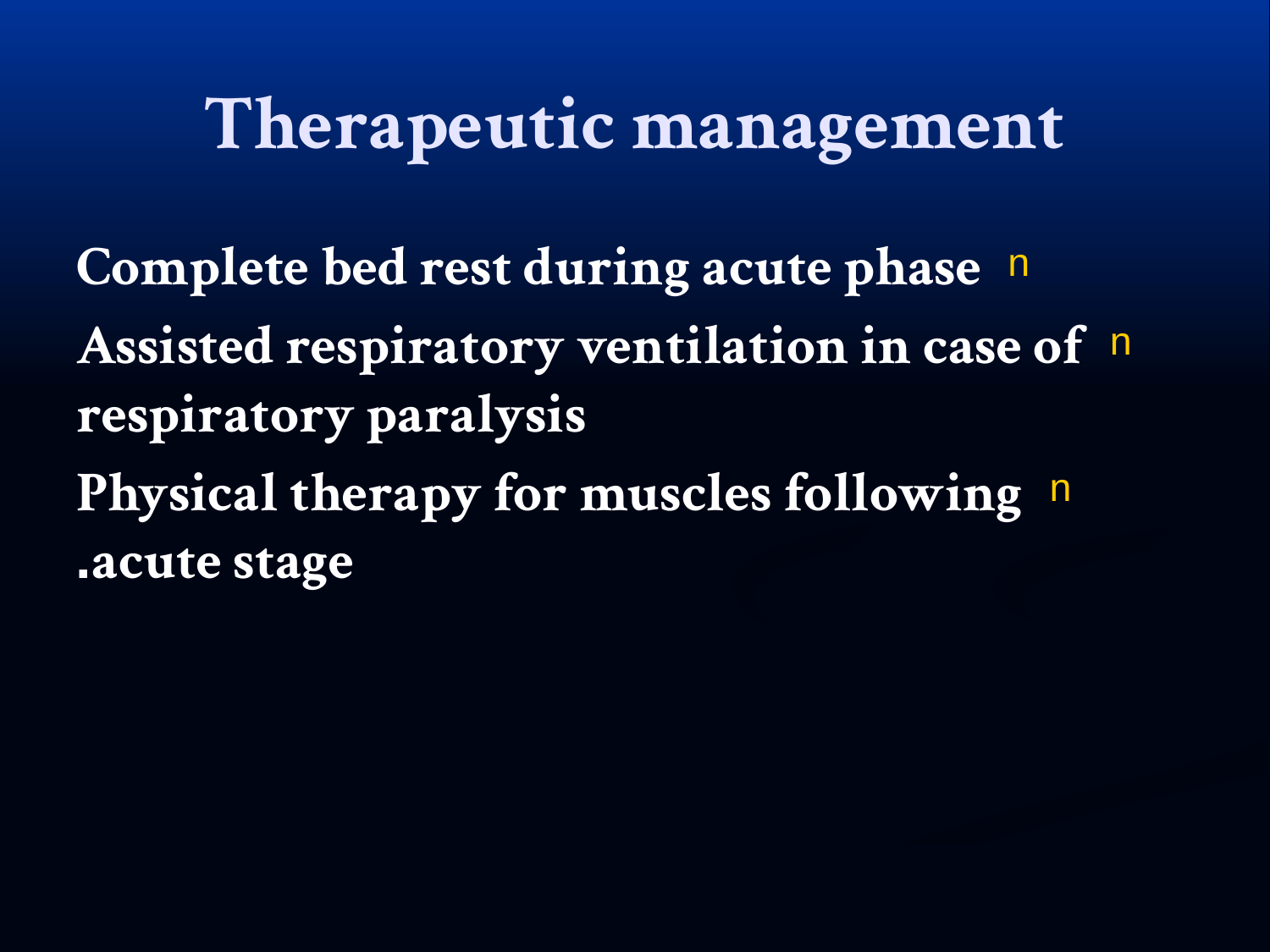

# Therapeutic management
Complete bed rest during acute phase
Assisted respiratory ventilation in case of respiratory paralysis
Physical therapy for muscles following acute stage.